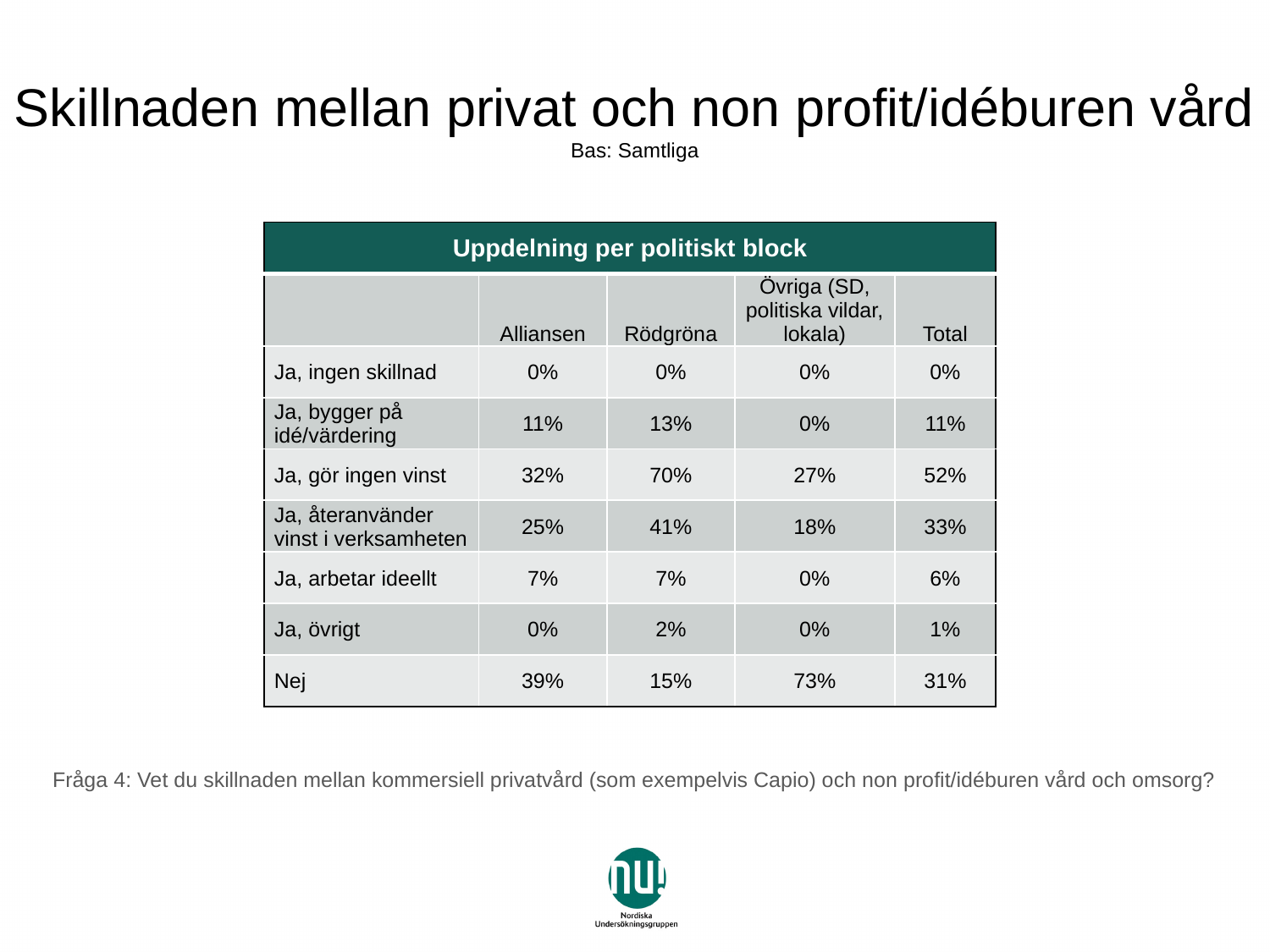

# Skillnaden mellan privat och non profit/idéburen vård Bas: Samtliga
| Uppdelning per politiskt block |  |  |  |  |
| --- | --- | --- | --- | --- |
|  | Alliansen | Rödgröna | Övriga (SD, politiska vildar, lokala) | Total |
| Ja, ingen skillnad | 0% | 0% | 0% | 0% |
| Ja, bygger på idé/värdering | 11% | 13% | 0% | 11% |
| Ja, gör ingen vinst | 32% | 70% | 27% | 52% |
| Ja, återanvänder vinst i verksamheten | 25% | 41% | 18% | 33% |
| Ja, arbetar ideellt | 7% | 7% | 0% | 6% |
| Ja, övrigt | 0% | 2% | 0% | 1% |
| Nej | 39% | 15% | 73% | 31% |
Fråga 4: Vet du skillnaden mellan kommersiell privatvård (som exempelvis Capio) och non profit/idéburen vård och omsorg?